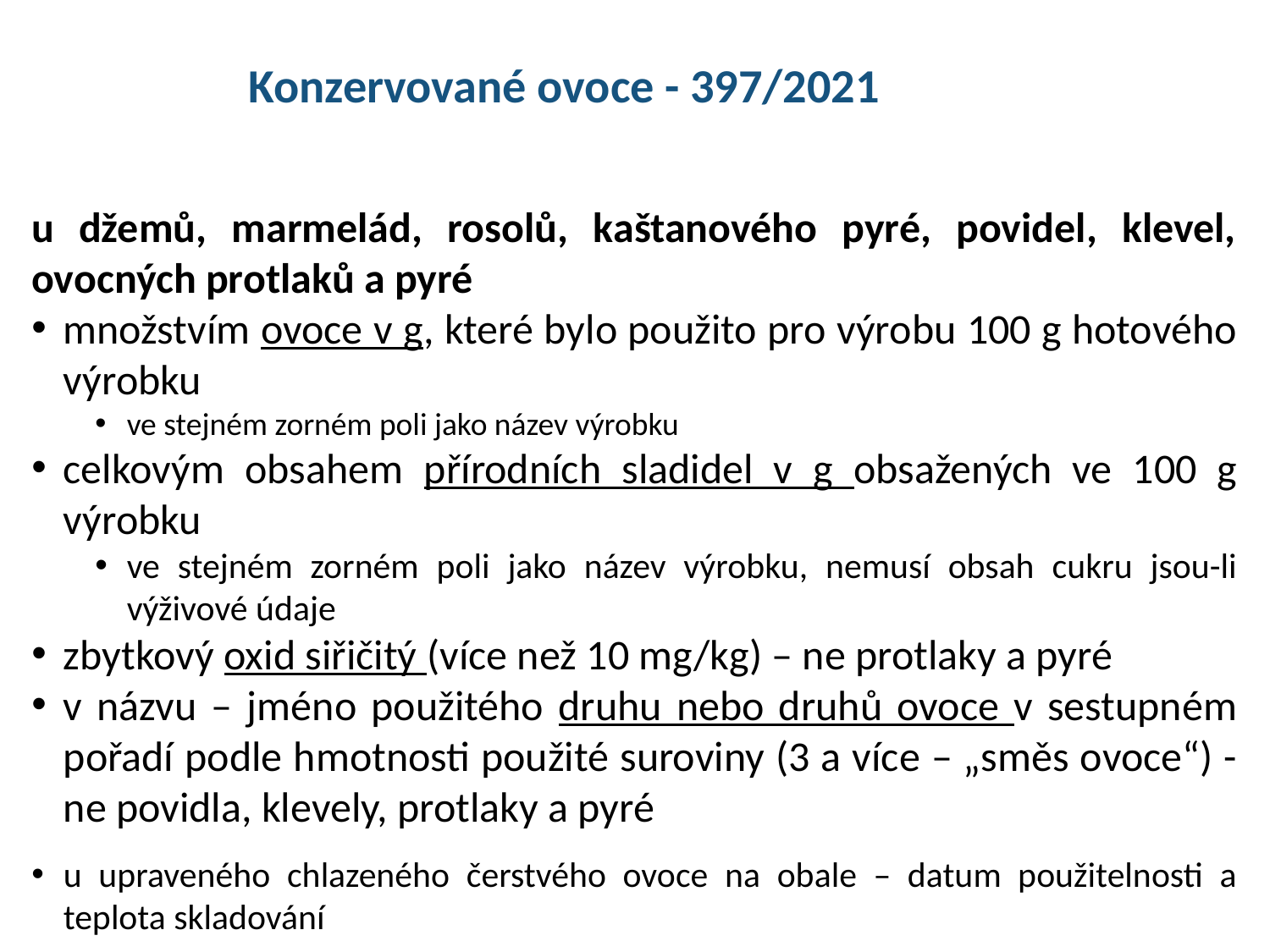

Konzervované ovoce - 397/2021
u džemů, marmelád, rosolů, kaštanového pyré, povidel, klevel, ovocných protlaků a pyré
množstvím ovoce v g, které bylo použito pro výrobu 100 g hotového výrobku
ve stejném zorném poli jako název výrobku
celkovým obsahem přírodních sladidel v g obsažených ve 100 g výrobku
ve stejném zorném poli jako název výrobku, nemusí obsah cukru jsou-li výživové údaje
zbytkový oxid siřičitý (více než 10 mg/kg) – ne protlaky a pyré
v názvu – jméno použitého druhu nebo druhů ovoce v sestupném pořadí podle hmotnosti použité suroviny (3 a více – „směs ovoce“) - ne povidla, klevely, protlaky a pyré

u upraveného chlazeného čerstvého ovoce na obale – datum použitelnosti a teplota skladování